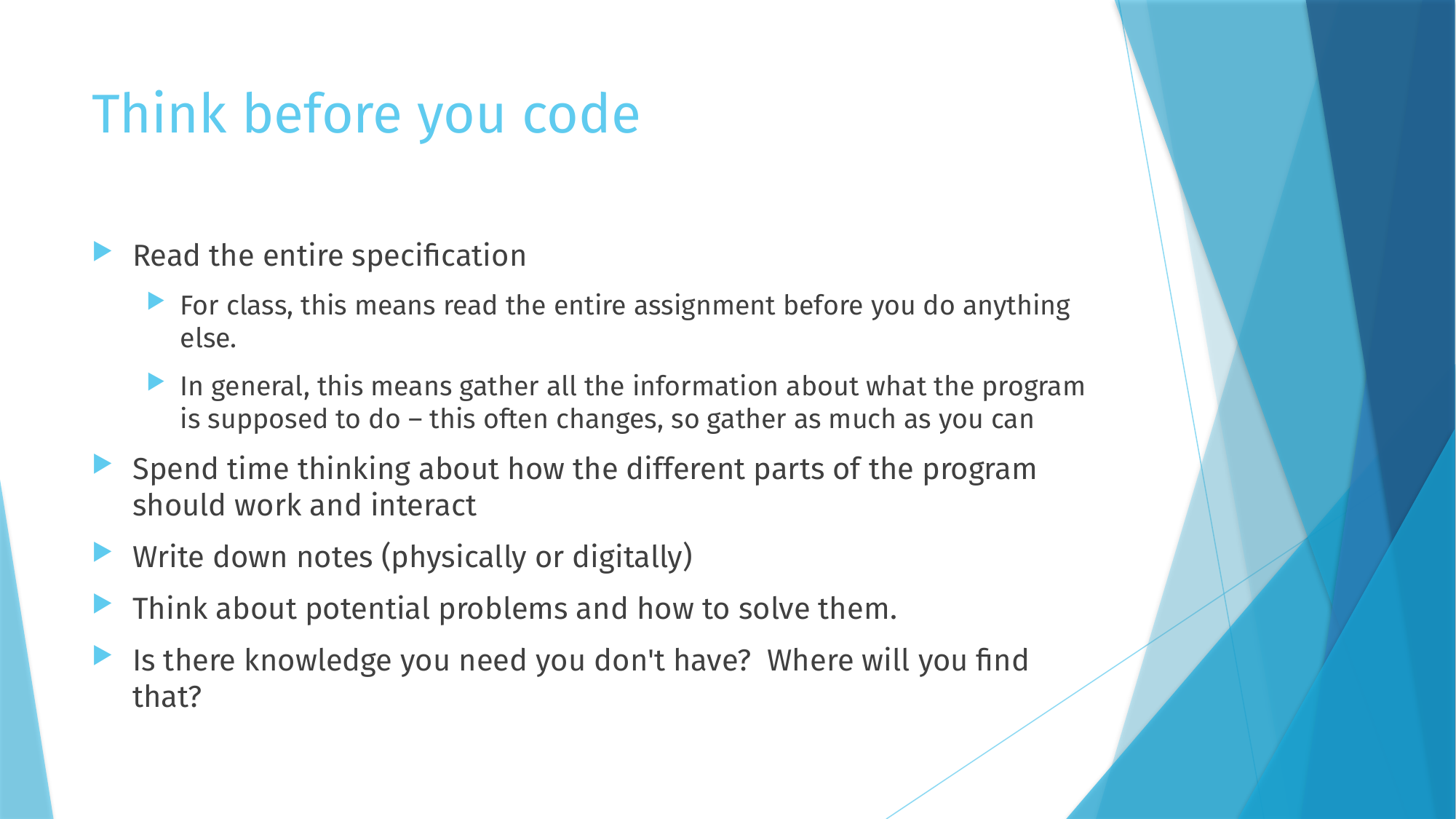

# Think before you code
Read the entire specification
For class, this means read the entire assignment before you do anything else.
In general, this means gather all the information about what the program is supposed to do – this often changes, so gather as much as you can
Spend time thinking about how the different parts of the program should work and interact
Write down notes (physically or digitally)
Think about potential problems and how to solve them.
Is there knowledge you need you don't have?  Where will you find that?